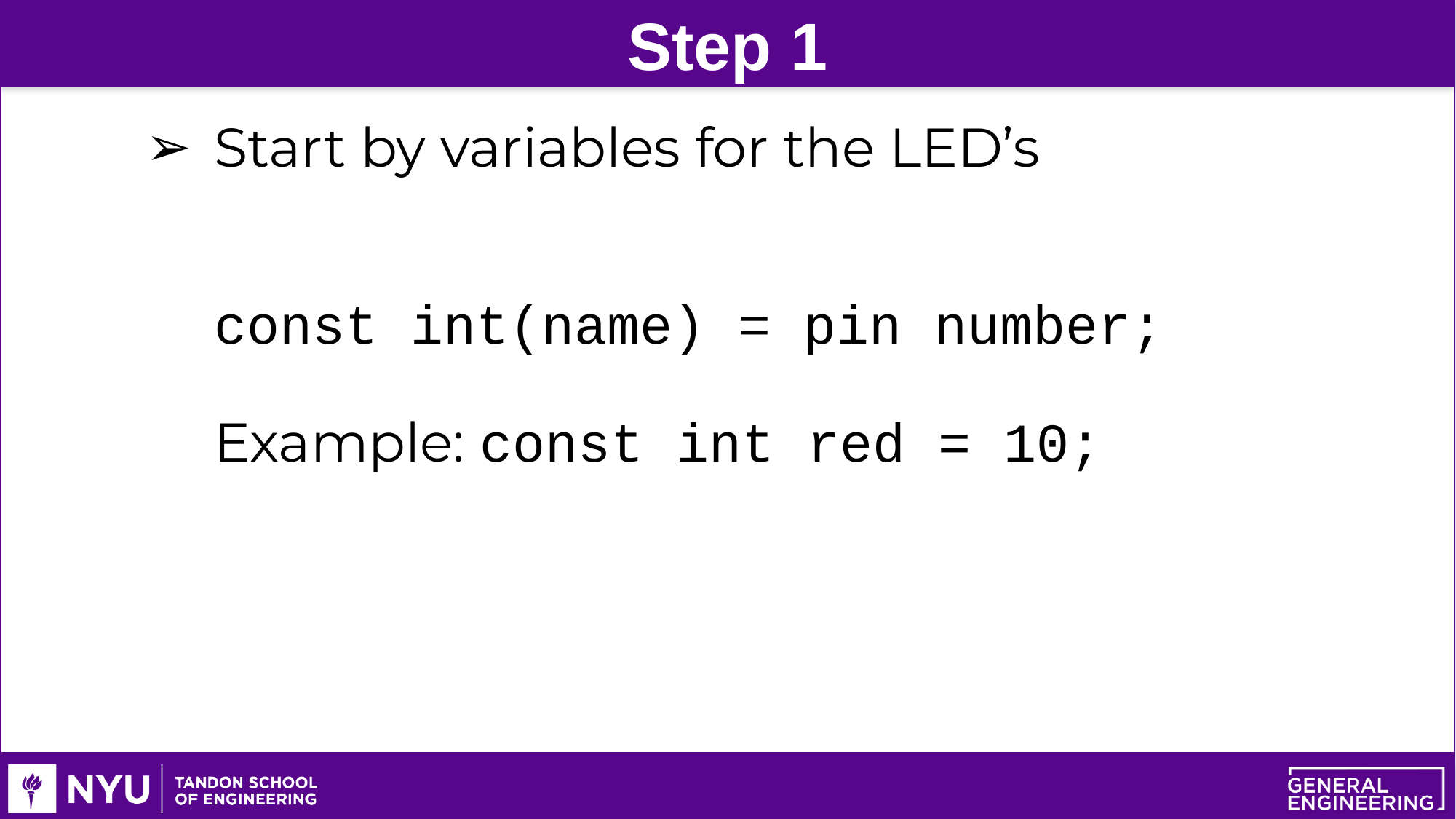

Step 1
Start by variables for the LED’s

const int(name) = pin number;

Example: const int red = 10;